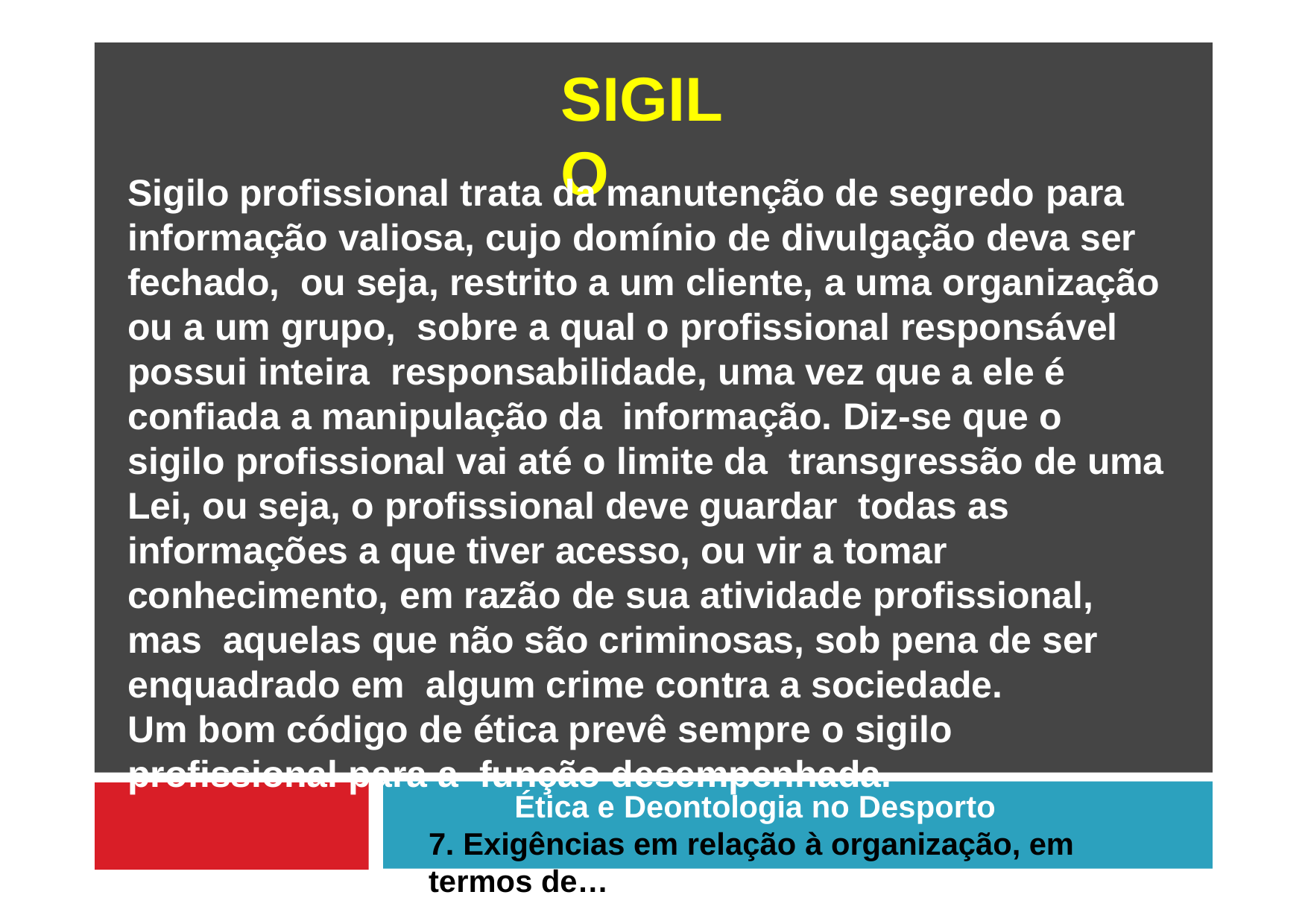

# SIGILO
Sigilo profissional trata da manutenção de segredo para  informação valiosa, cujo domínio de divulgação deva ser fechado,  ou seja, restrito a um cliente, a uma organização ou a um grupo,  sobre a qual o profissional responsável possui inteira  responsabilidade, uma vez que a ele é confiada a manipulação da  informação. Diz-se que o sigilo profissional vai até o limite da  transgressão de uma Lei, ou seja, o profissional deve guardar  todas as informações a que tiver acesso, ou vir a tomar  conhecimento, em razão de sua atividade profissional, mas  aquelas que não são criminosas, sob pena de ser enquadrado em  algum crime contra a sociedade.
Um bom código de ética prevê sempre o sigilo profissional para a  função desempenhada.

Ética e Deontologia no Desporto
7. Exigências em relação à organização, em termos de…